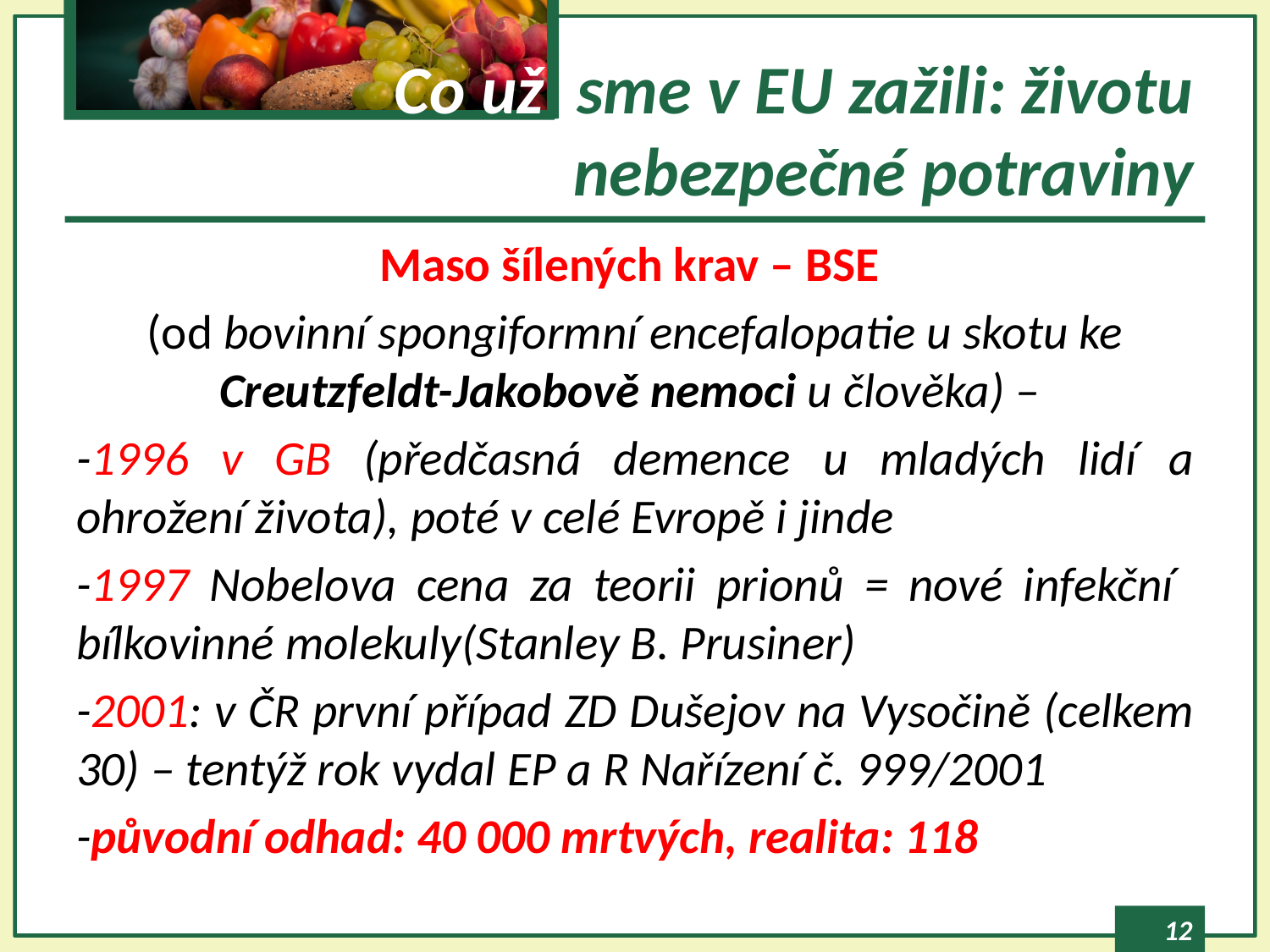

# Co už jsme v EU zažili: životu nebezpečné potraviny
Maso šílených krav – BSE
(od bovinní spongiformní encefalopatie u skotu ke Creutzfeldt-Jakobově nemoci u člověka) –
-1996 v GB (předčasná demence u mladých lidí a ohrožení života), poté v celé Evropě i jinde
-1997 Nobelova cena za teorii prionů = nové infekční  bílkovinné molekuly(Stanley B. Prusiner)
-2001: v ČR první případ ZD Dušejov na Vysočině (celkem 30) – tentýž rok vydal EP a R Nařízení č. 999/2001
-původní odhad: 40 000 mrtvých, realita: 118